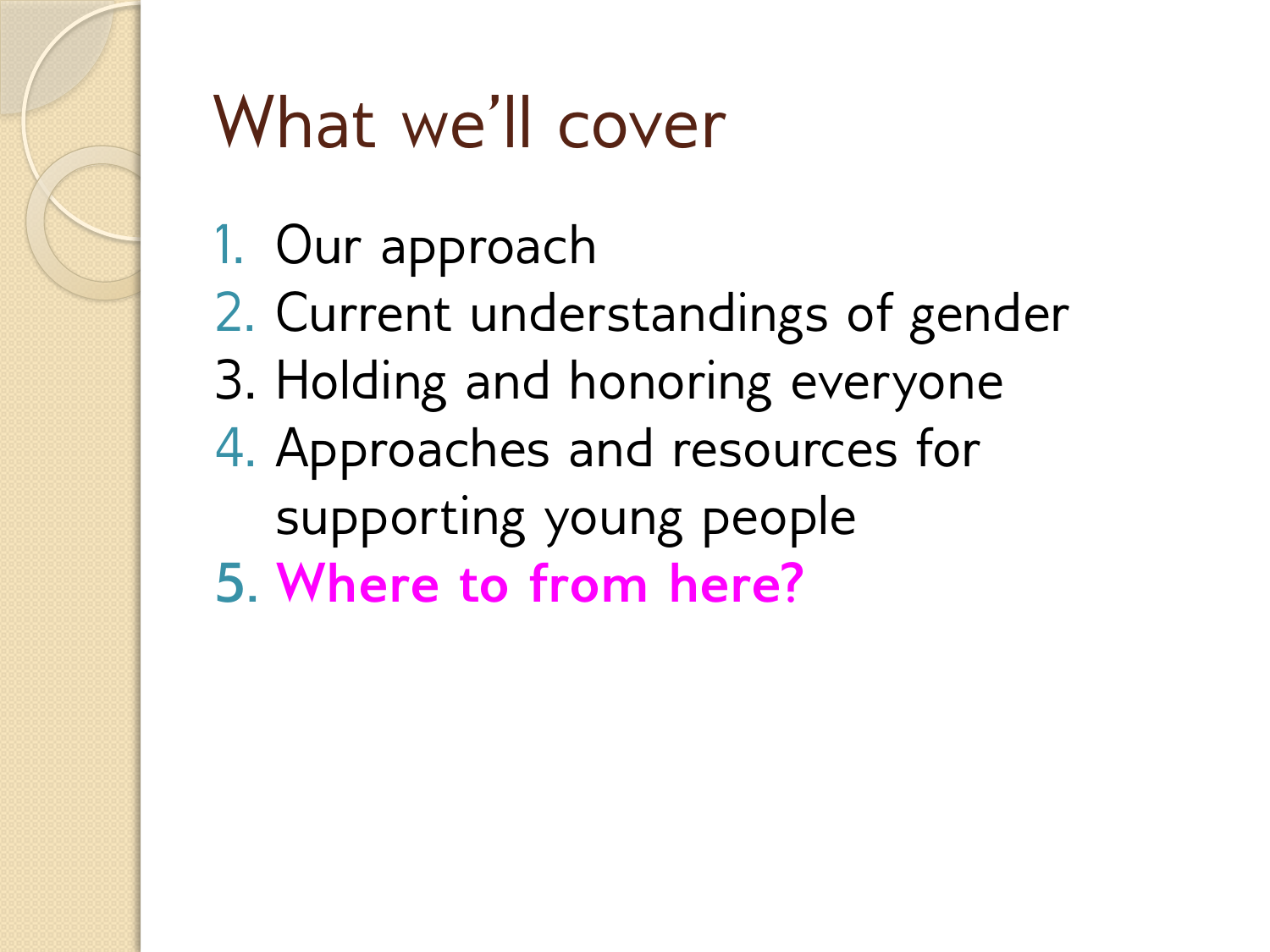

# What we’ll cover
Our approach
Current understandings of gender
Holding and honoring everyone
Approaches and resources for supporting young people
Where to from here?